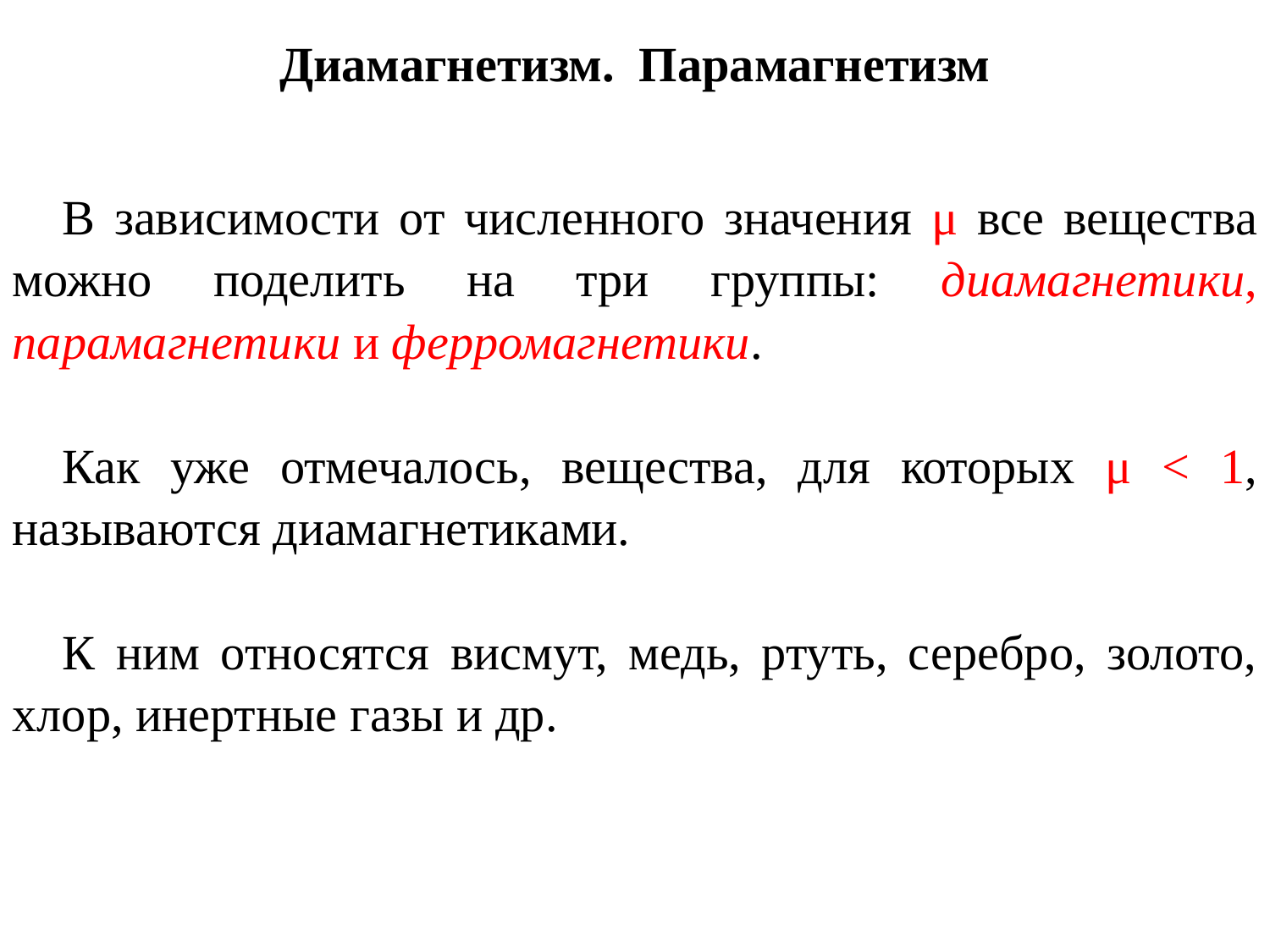

Диамагнетизм.  Парамагнетизм
В зависимости от численного значения μ все вещества можно поделить на три группы: диамагнетики, парамагнетики и ферромагнетики.

Как уже отмечалось, вещества, для которых μ < 1, называются диамагнетиками.

К ним относятся висмут, медь, ртуть, серебро, золото, хлор, инертные газы и др.